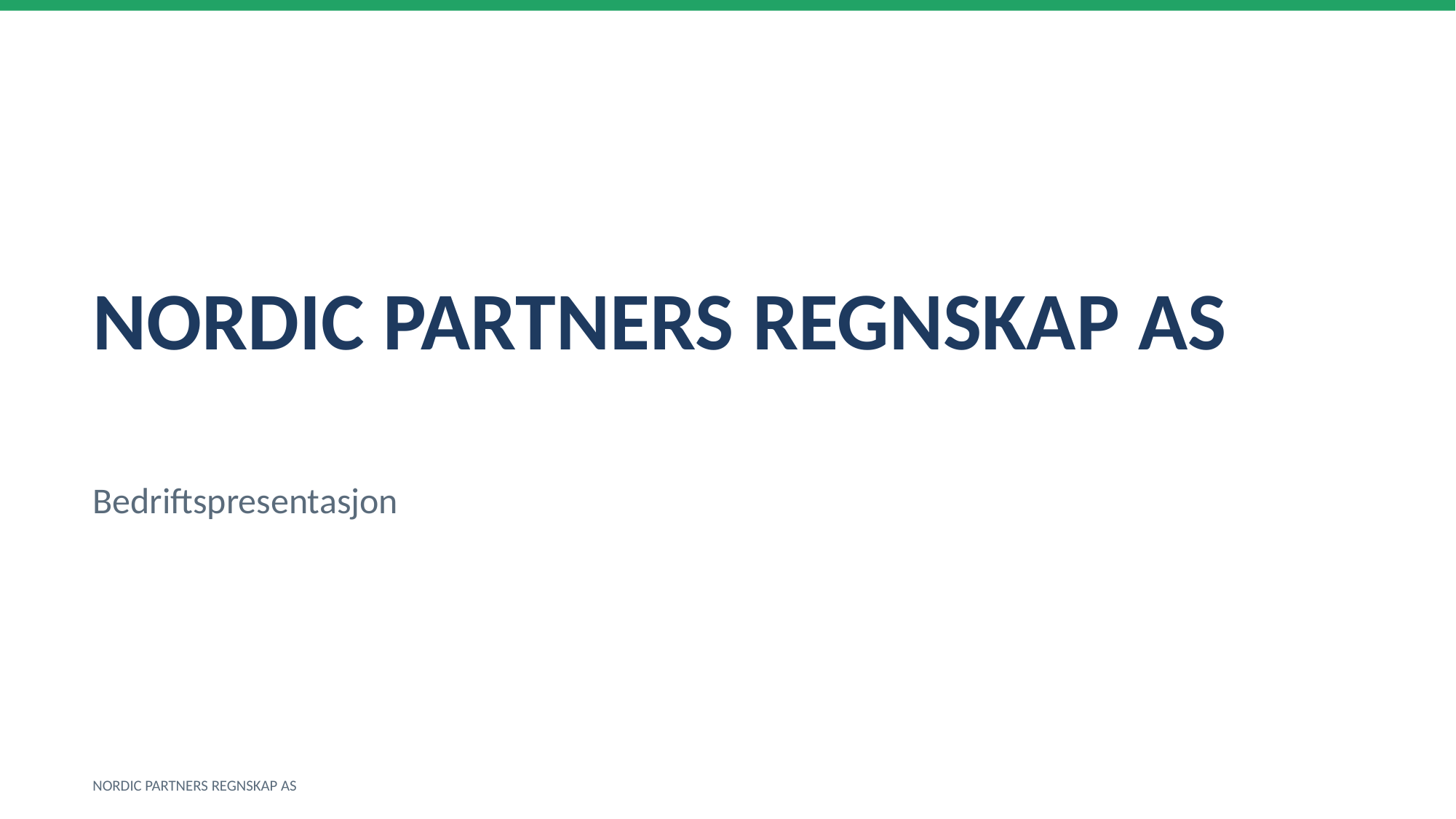

NORDIC PARTNERS REGNSKAP AS
Bedriftspresentasjon
NORDIC PARTNERS REGNSKAP AS